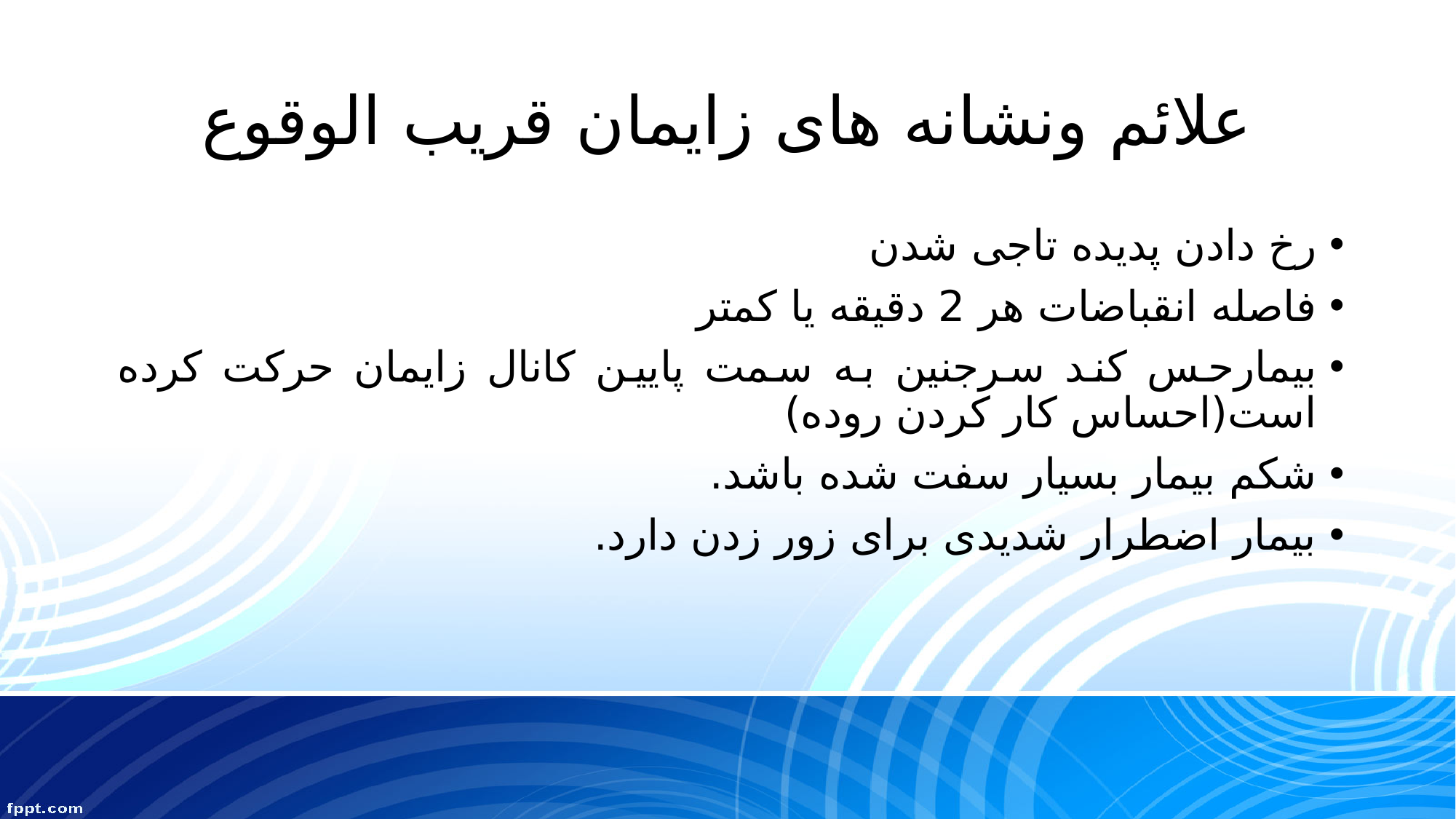

# علائم ونشانه های زایمان قریب الوقوع
رخ دادن پدیده تاجی شدن
فاصله انقباضات هر 2 دقیقه یا کمتر
بیمارحس کند سرجنین به سمت پایین کانال زایمان حرکت کرده است(احساس کار کردن روده)
شکم بیمار بسیار سفت شده باشد.
بیمار اضطرار شدیدی برای زور زدن دارد.